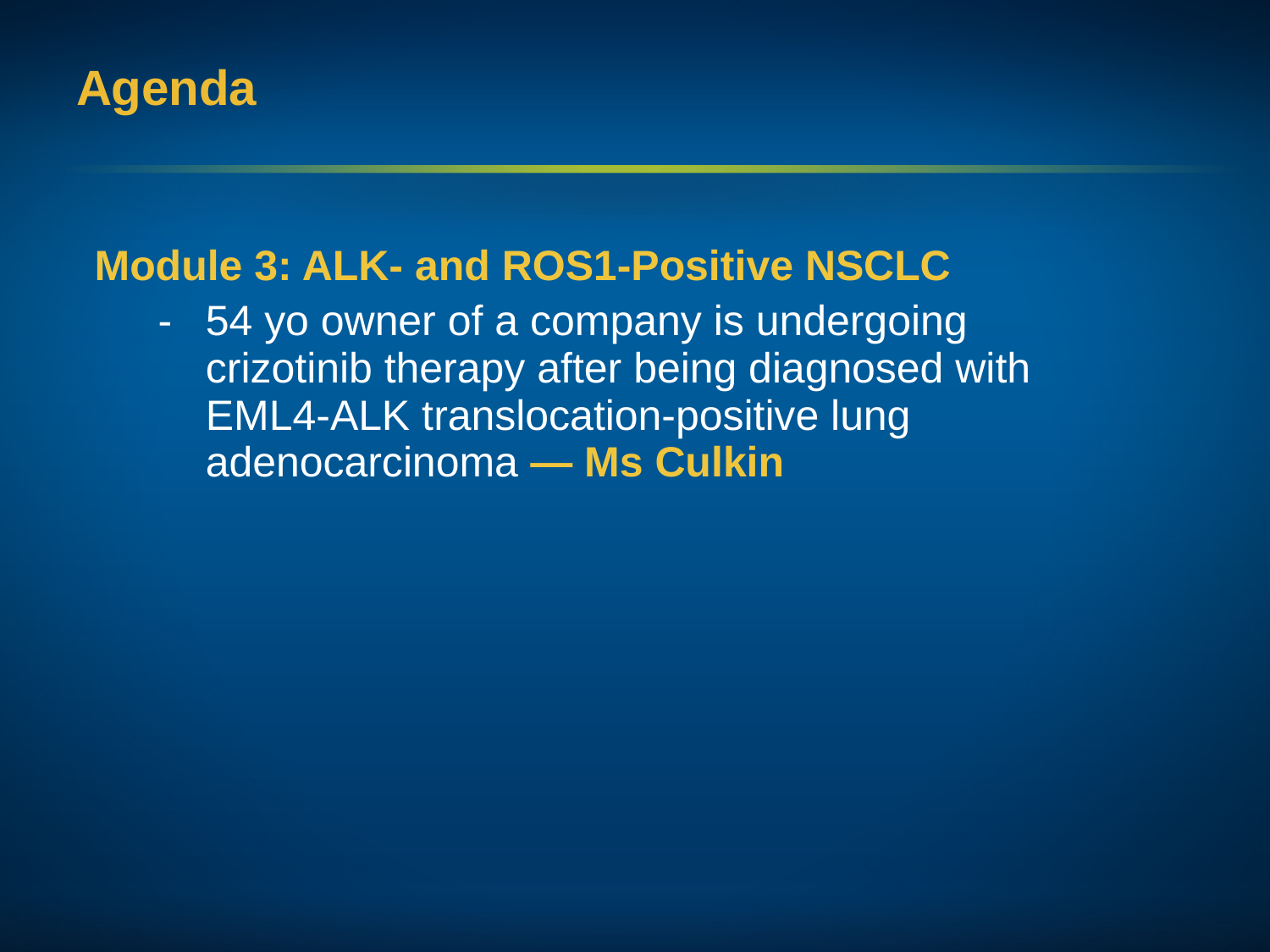

# Agenda
| Module 3: ALK- and ROS1-Positive NSCLC 54 yo owner of a company is undergoing crizotinib therapy after being diagnosed with EML4-ALK translocation-positive lung adenocarcinoma — Ms Culkin |
| --- |